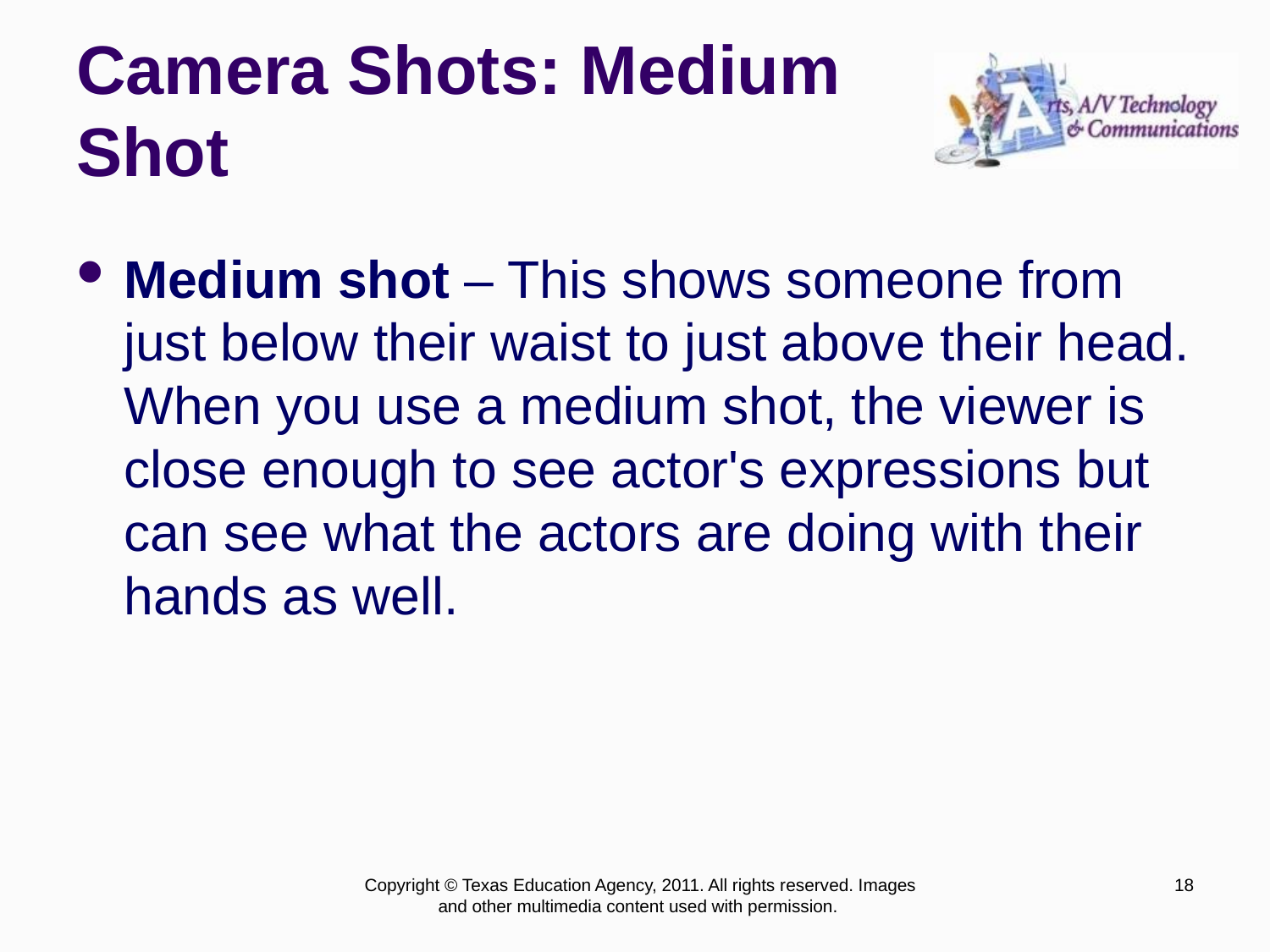

# Camera Shots: Medium Shot
Medium shot – This shows someone from just below their waist to just above their head. When you use a medium shot, the viewer is close enough to see actor's expressions but can see what the actors are doing with their hands as well.
Copyright © Texas Education Agency, 2011. All rights reserved. Images and other multimedia content used with permission.
18